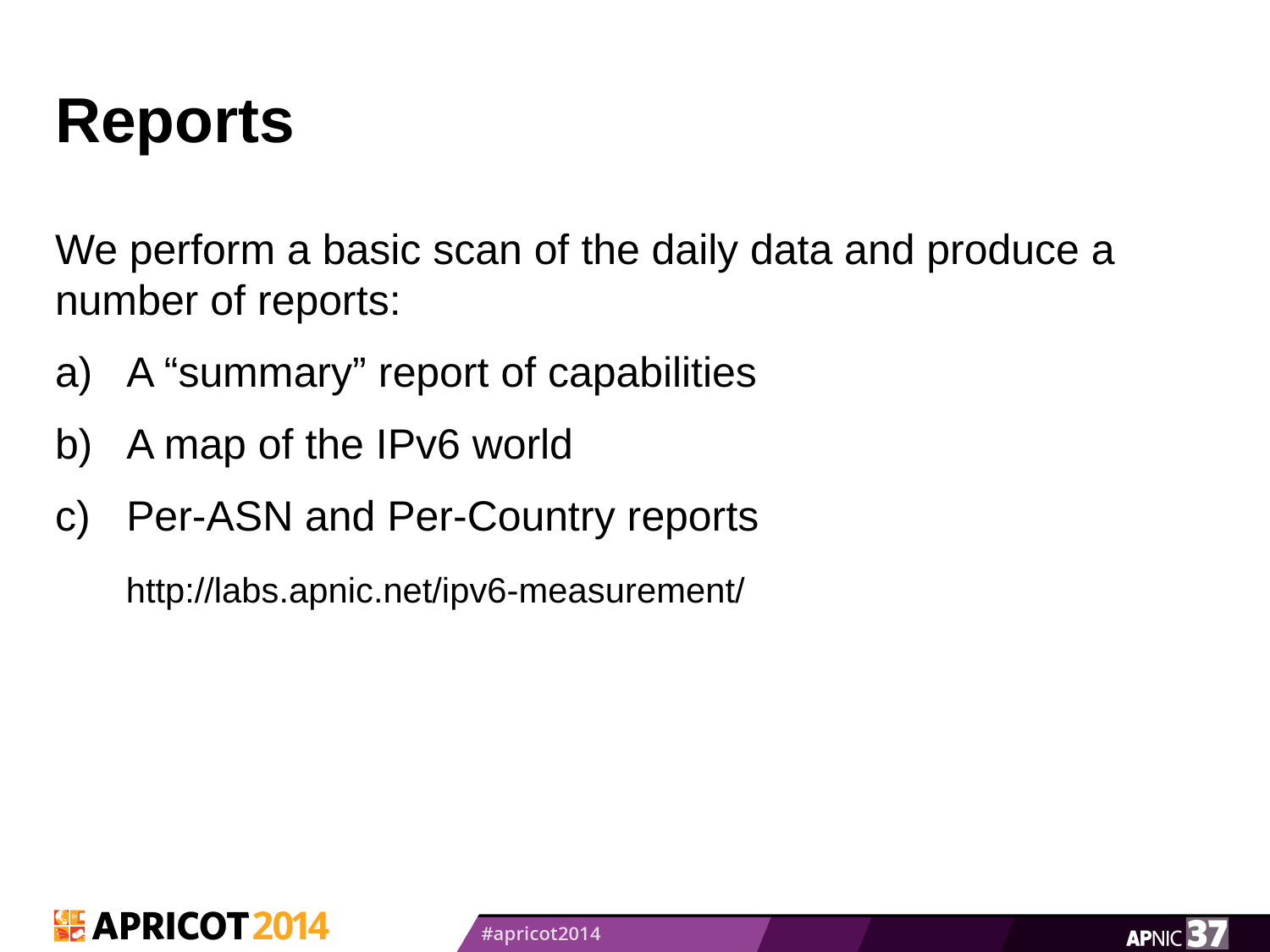

# Reports
We perform a basic scan of the daily data and produce a number of reports:
A “summary” report of capabilities
A map of the IPv6 world
Per-ASN and Per-Country reports
      http://labs.apnic.net/ipv6-measurement/